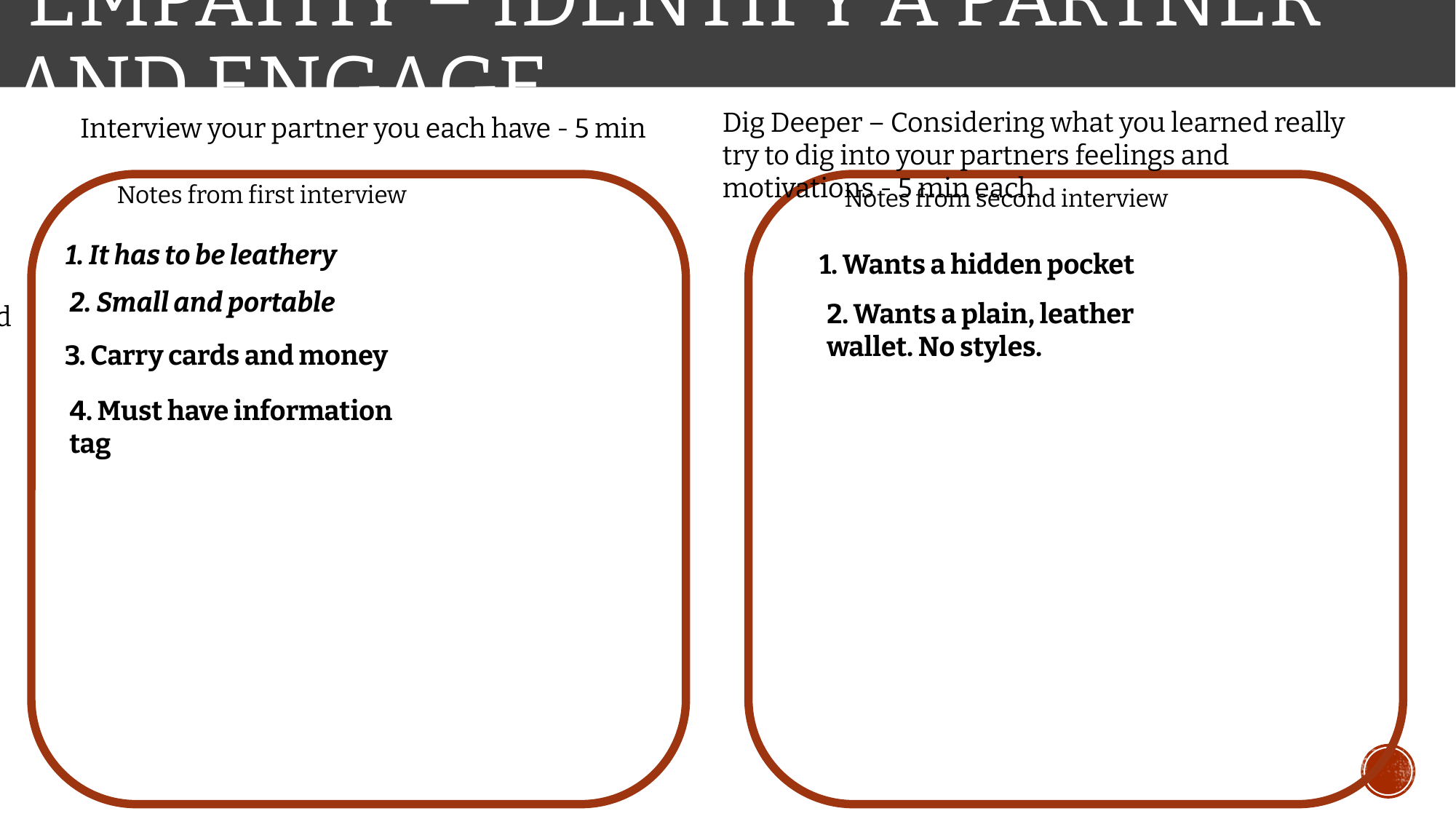

# Empathy – Identify a partner and Engage
Dig Deeper – Considering what you learned really try to dig into your partners feelings and motivations - 5 min each
Interview your partner you each have - 5 min

Notes from first interview
Notes from second interview
1. It has to be leathery
1. Wants a hidden pocket

2. Small and portable

2. Wants a plain, leather wallet. No styles.
2. Small and portable
3. Carry cards and money
4. Must have information tag